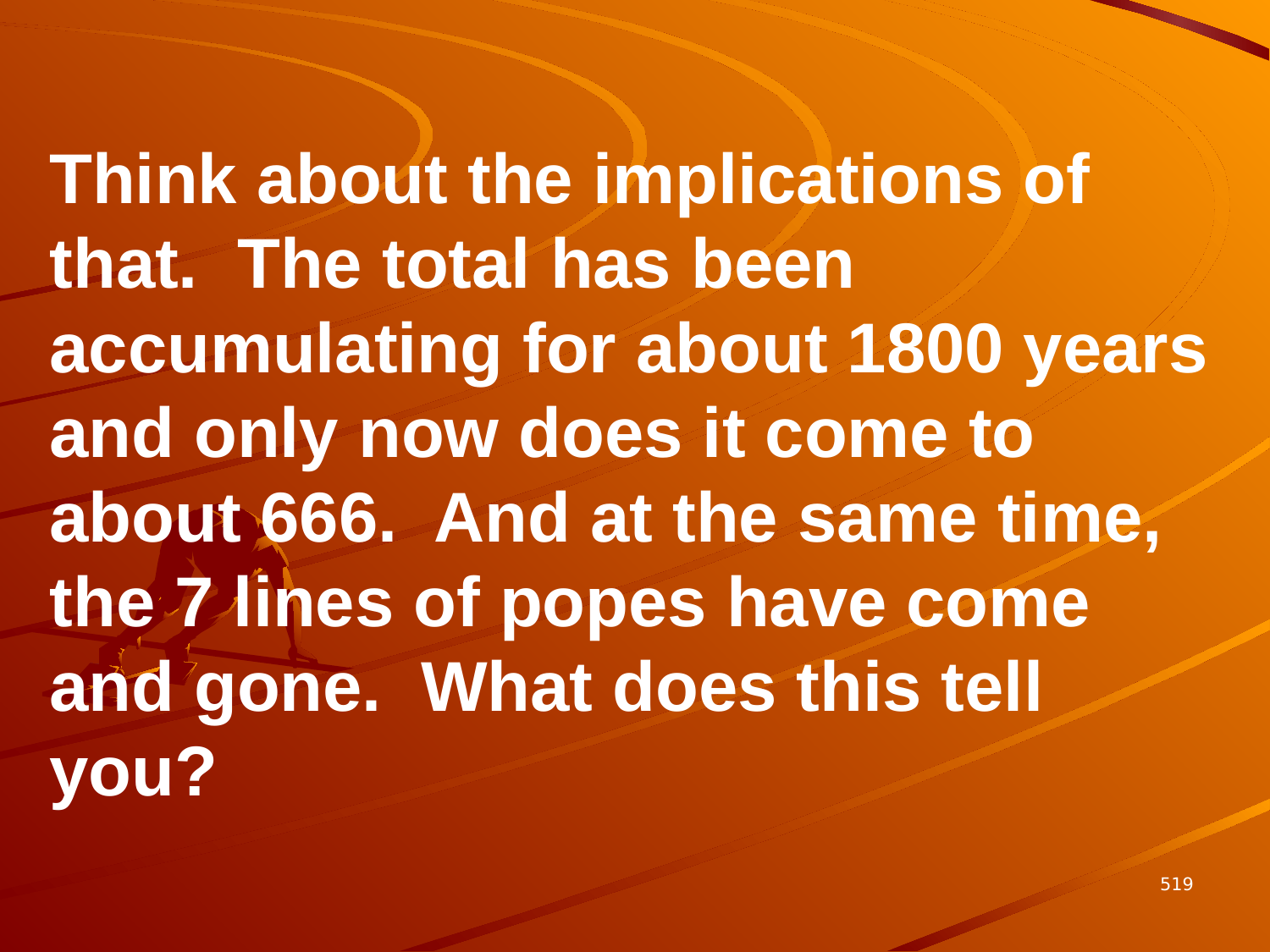

Think about the implications of that.  The total has been accumulating for about 1800 years and only now does it come to about 666.  And at the same time, the 7 lines of popes have come and gone.  What does this tell you?
519